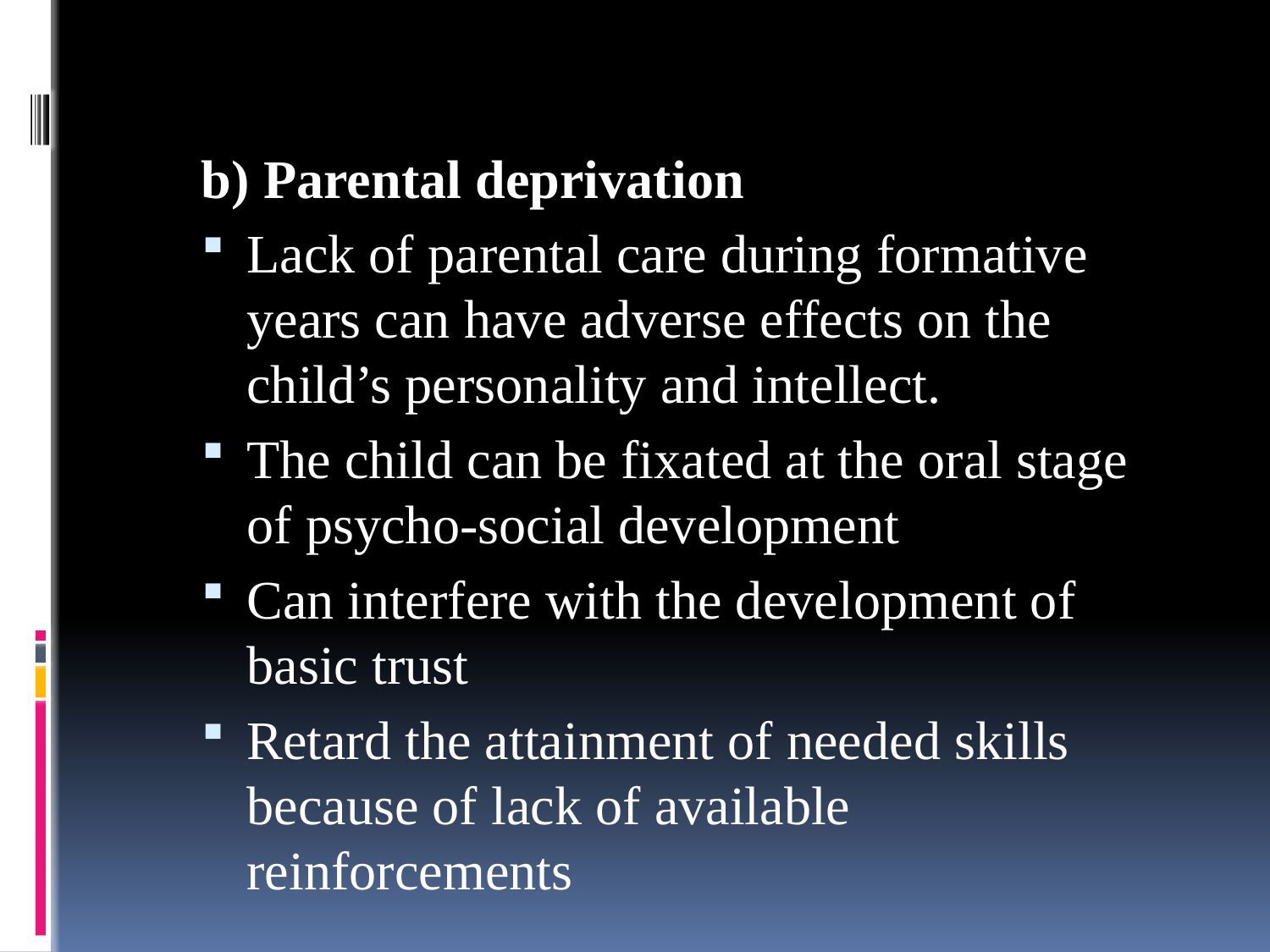

b) Parental deprivation
Lack of parental care during formative years can have adverse effects on the child’s personality and intellect.
The child can be fixated at the oral stage of psycho-social development
Can interfere with the development of basic trust
Retard the attainment of needed skills because of lack of available reinforcements